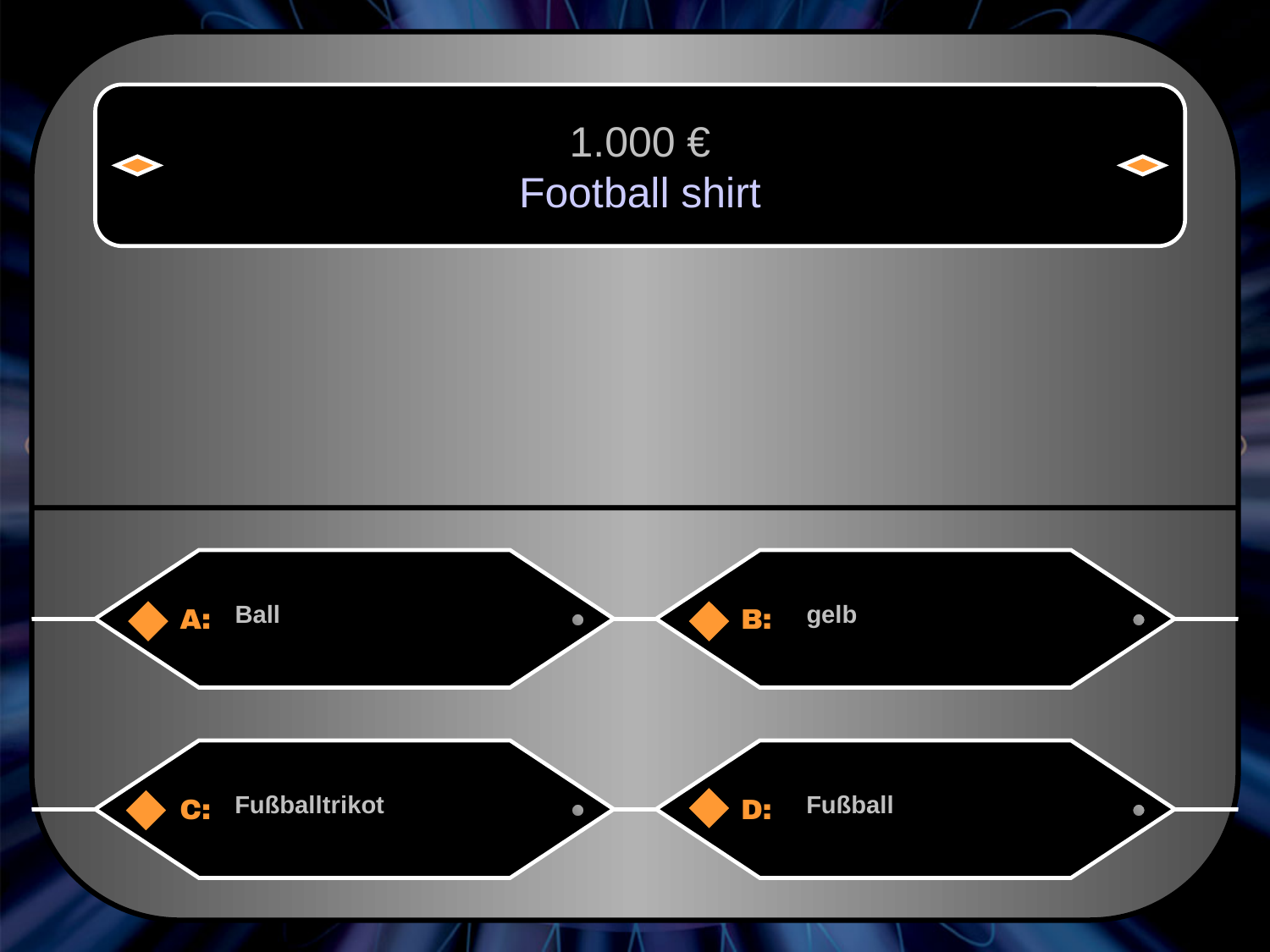

1.000 €
Football shirt

Ball
gelb

A:

B:

Fußballtrikot
Fußball

C:
D: